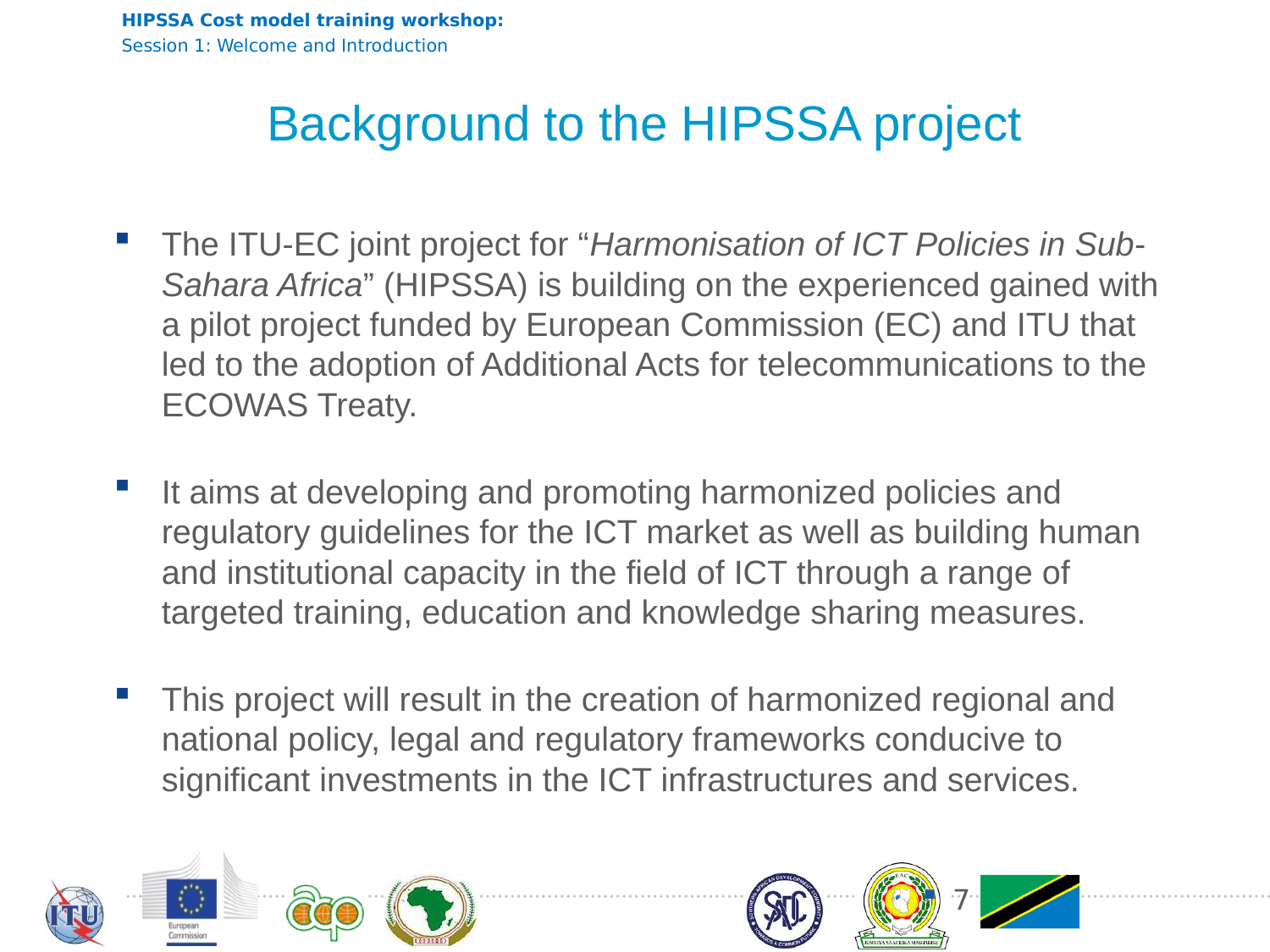

# Background to the HIPSSA project
The ITU-EC joint project for “Harmonisation of ICT Policies in Sub-Sahara Africa” (HIPSSA) is building on the experienced gained with a pilot project funded by European Commission (EC) and ITU that led to the adoption of Additional Acts for telecommunications to the ECOWAS Treaty.
It aims at developing and promoting harmonized policies and regulatory guidelines for the ICT market as well as building human and institutional capacity in the field of ICT through a range of targeted training, education and knowledge sharing measures.
This project will result in the creation of harmonized regional and national policy, legal and regulatory frameworks conducive to significant investments in the ICT infrastructures and services.
7